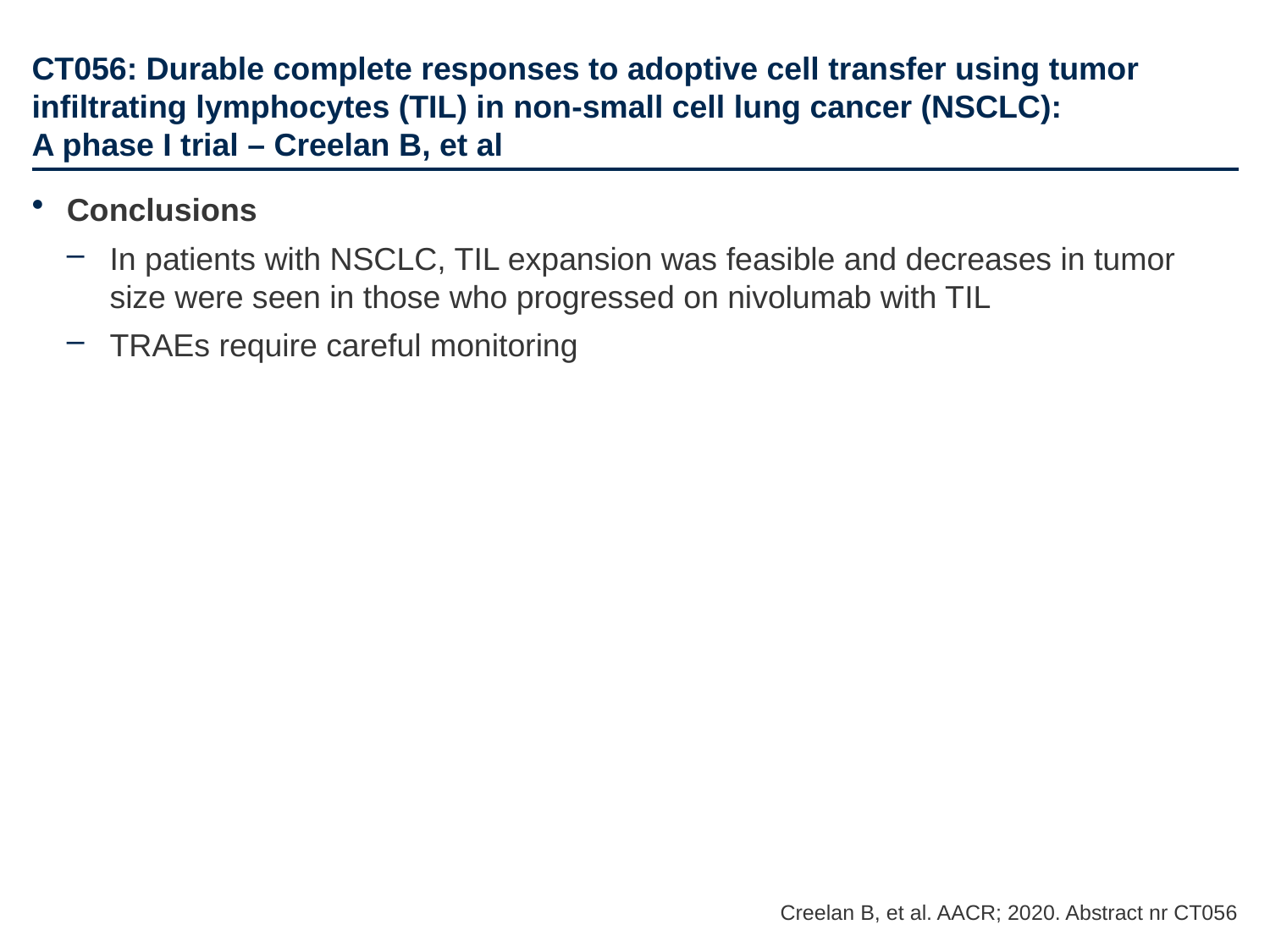

# CT056: Durable complete responses to adoptive cell transfer using tumor infiltrating lymphocytes (TIL) in non-small cell lung cancer (NSCLC): A phase I trial – Creelan B, et al
Conclusions
In patients with NSCLC, TIL expansion was feasible and decreases in tumor size were seen in those who progressed on nivolumab with TIL
TRAEs require careful monitoring
Creelan B, et al. AACR; 2020. Abstract nr CT056